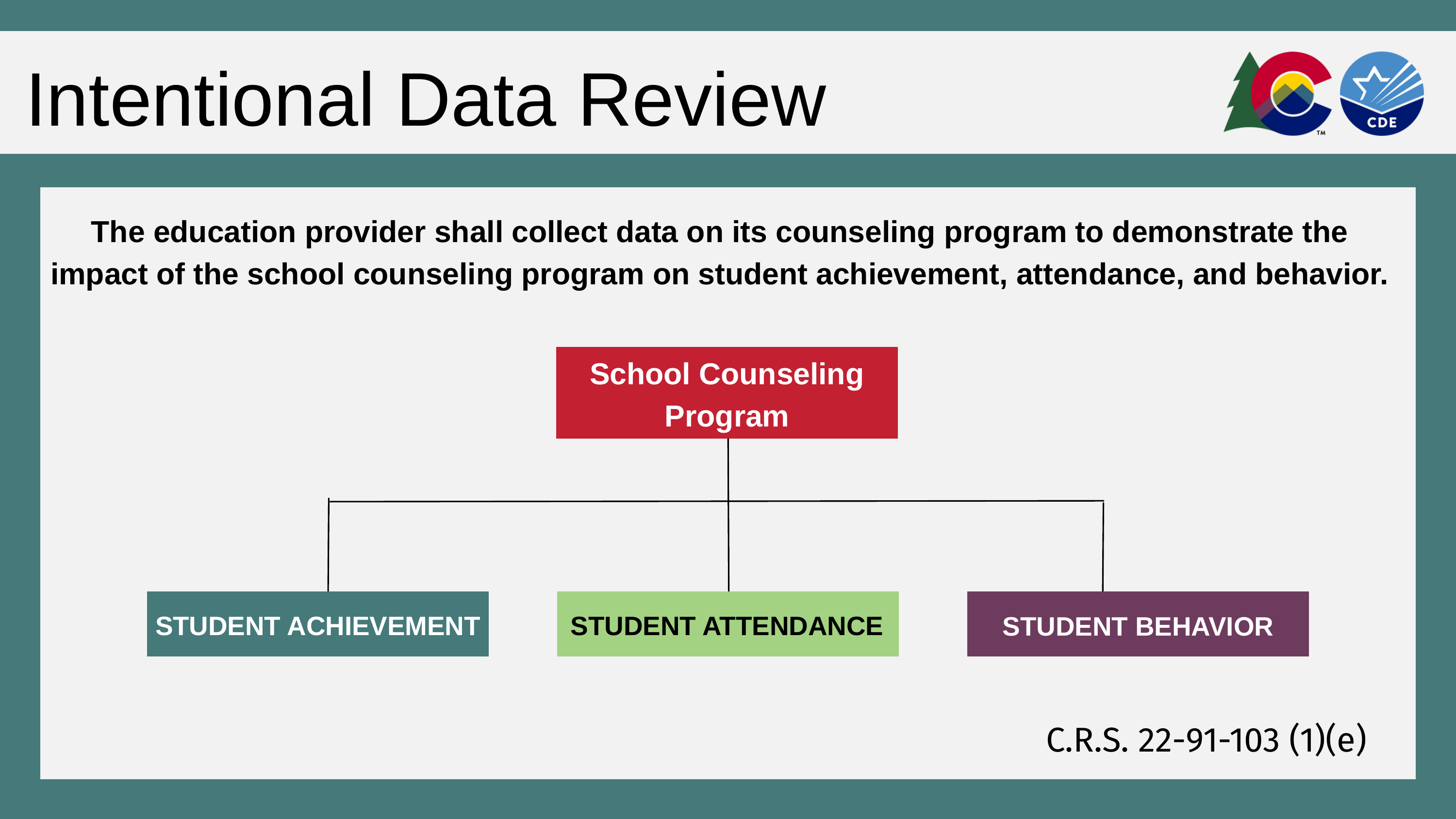

Intentional Data Review

The education provider shall collect data on its counseling program to demonstrate the impact of the school counseling program on student achievement, attendance, and behavior.

School Counseling Program

STUDENT ACHIEVEMENT
STUDENT ATTENDANCE
STUDENT BEHAVIOR
C.R.S. 22-91-103 (1)(e)